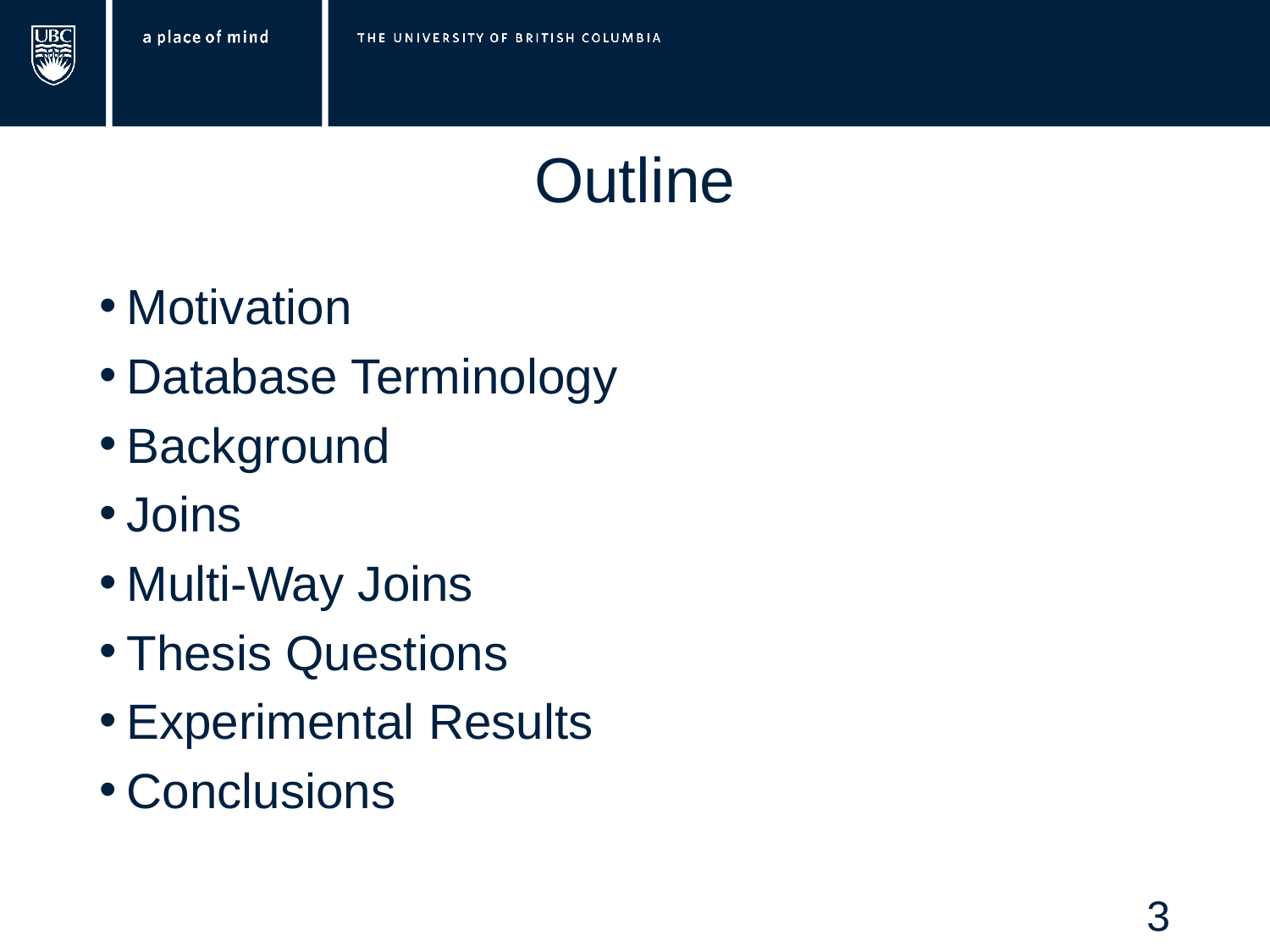

# Outline
Motivation
Database Terminology
Background
Joins
Multi-Way Joins
Thesis Questions
Experimental Results
Conclusions
3